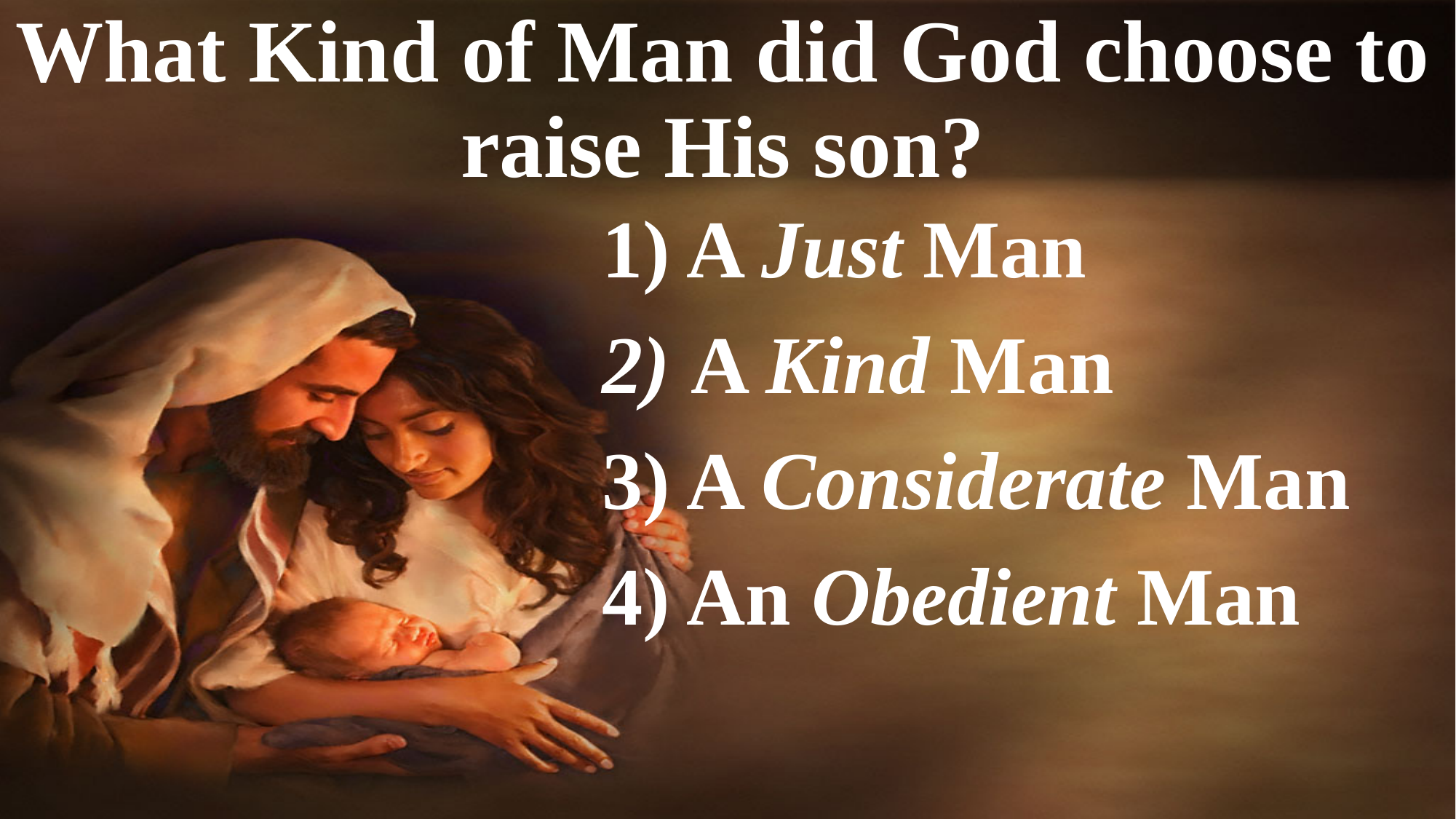

# What Kind of Man did God choose to raise His son?
1) A Just Man
2) A Kind Man
3) A Considerate Man
4) An Obedient Man